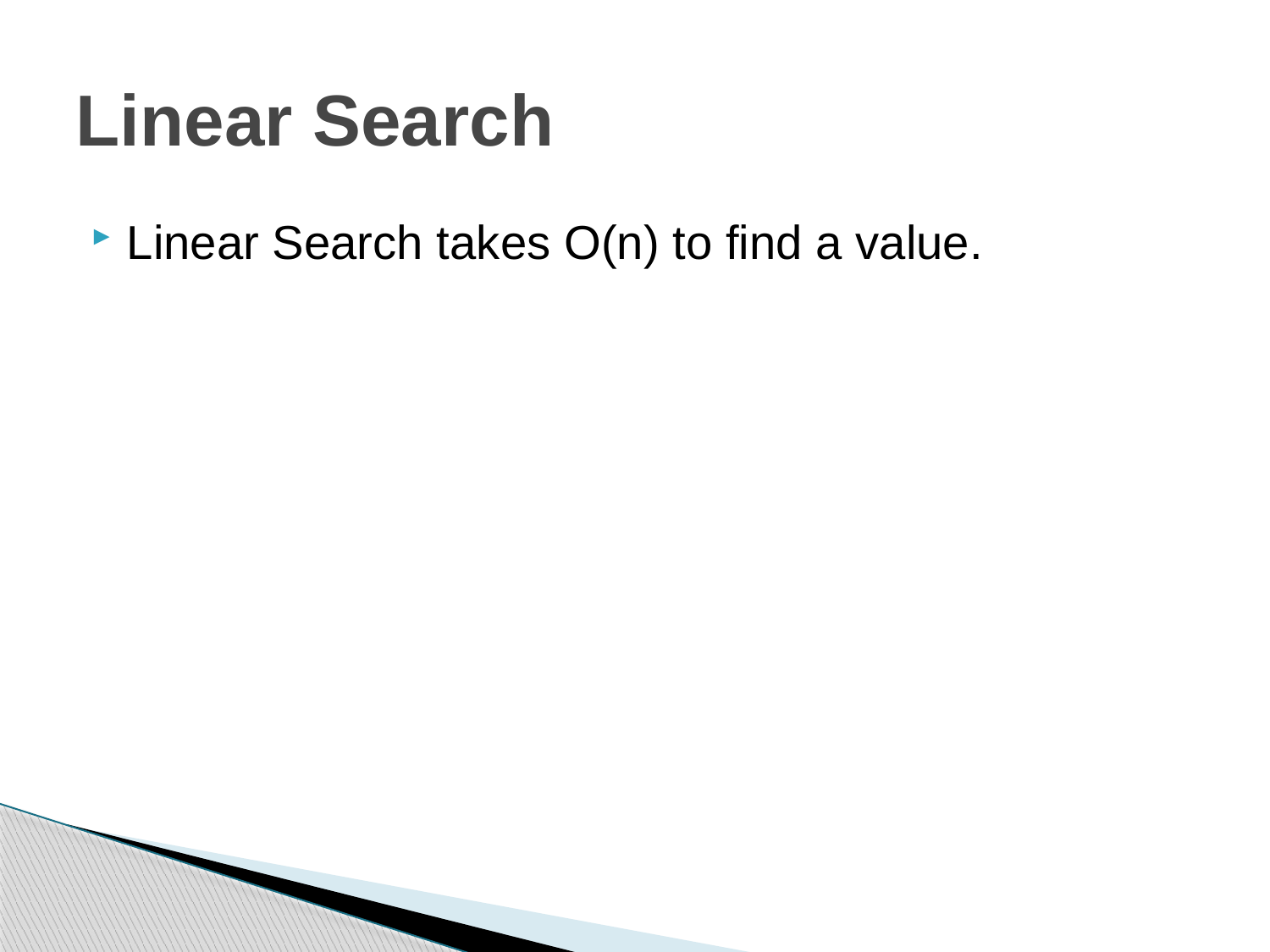

# Linear Search
Linear Search takes O(n) to find a value.